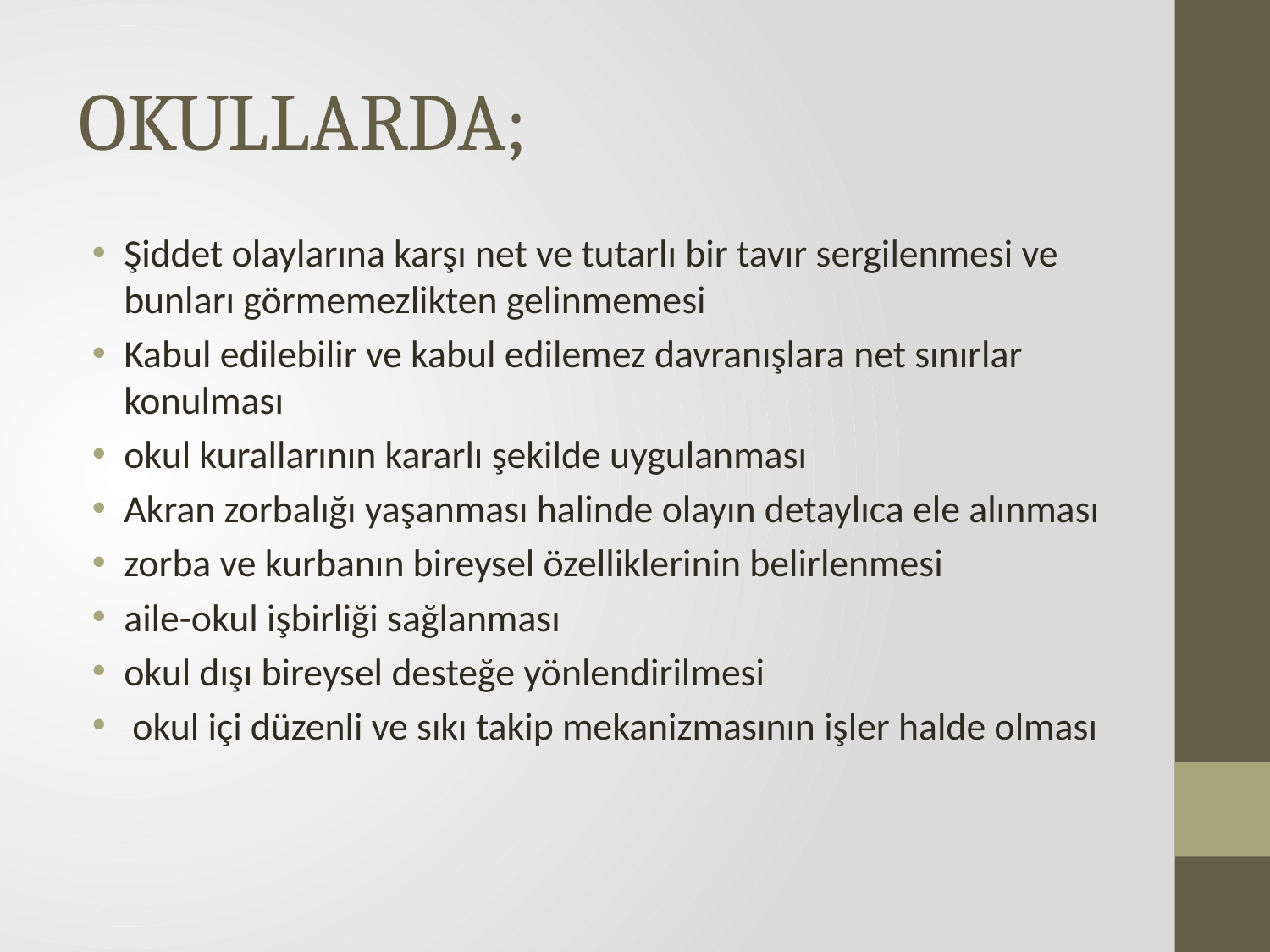

# OKULLARDA;
Şiddet olaylarına karşı net ve tutarlı bir tavır sergilenmesi ve bunları görmemezlikten gelinmemesi
Kabul edilebilir ve kabul edilemez davranışlara net sınırlar konulması
okul kurallarının kararlı şekilde uygulanması
Akran zorbalığı yaşanması halinde olayın detaylıca ele alınması
zorba ve kurbanın bireysel özelliklerinin belirlenmesi
aile-okul işbirliği sağlanması
okul dışı bireysel desteğe yönlendirilmesi
 okul içi düzenli ve sıkı takip mekanizmasının işler halde olması